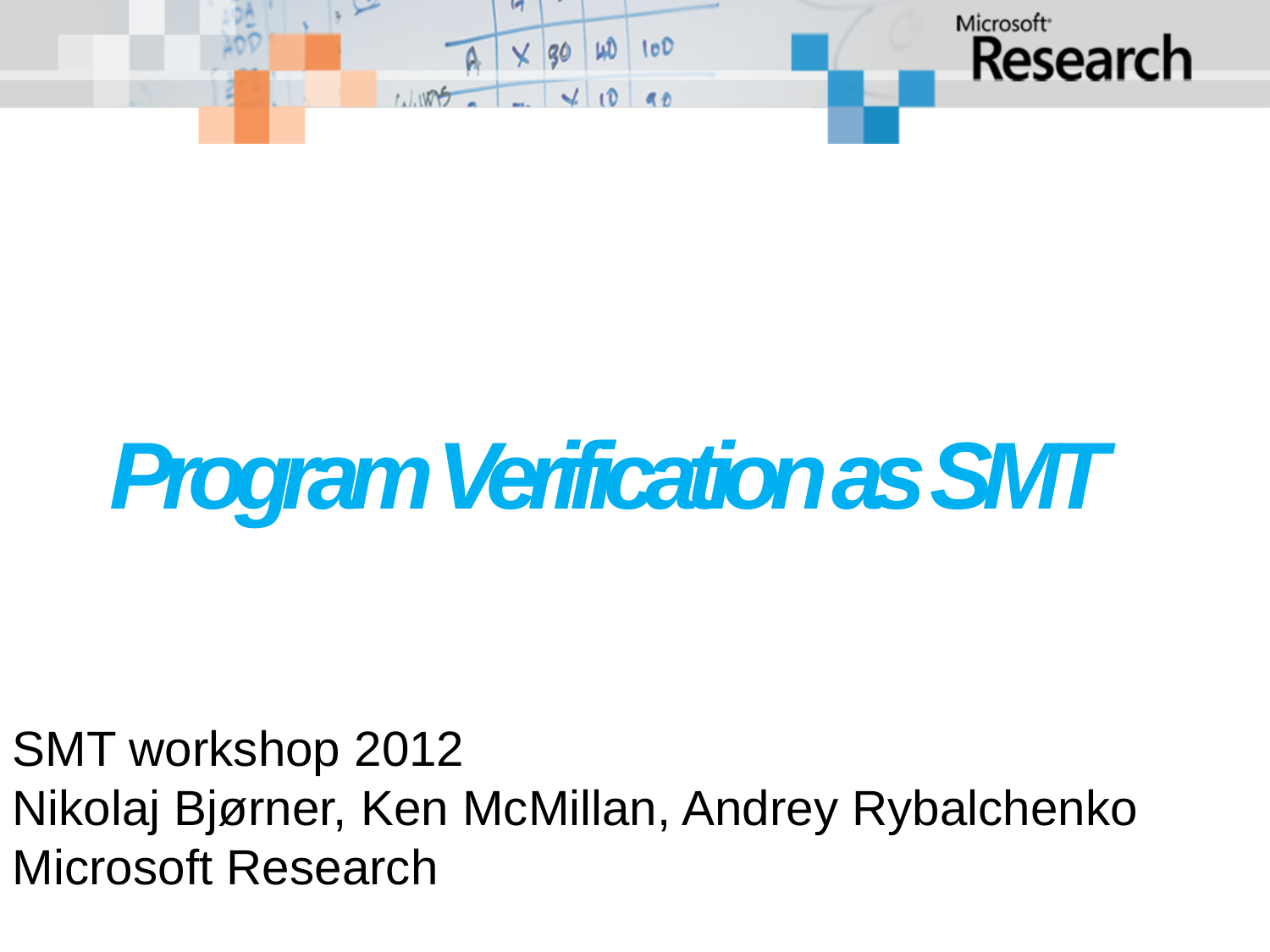

Program Verification as SMT
SMT workshop 2012
Nikolaj Bjørner, Ken McMillan, Andrey Rybalchenko
Microsoft Research